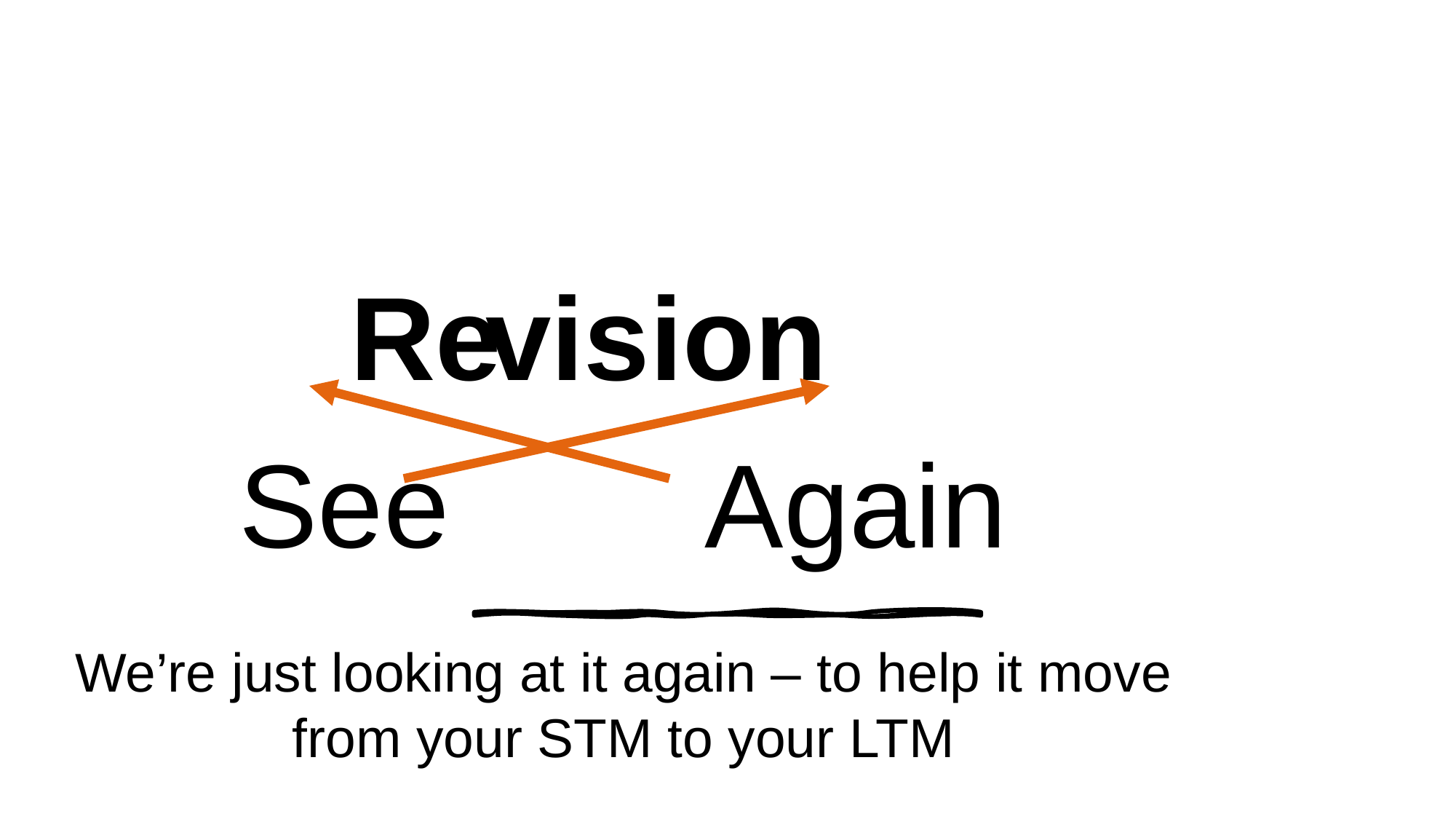

# Re
vision
See        Again
We’re just looking at it again – to help it move from your STM to your LTM